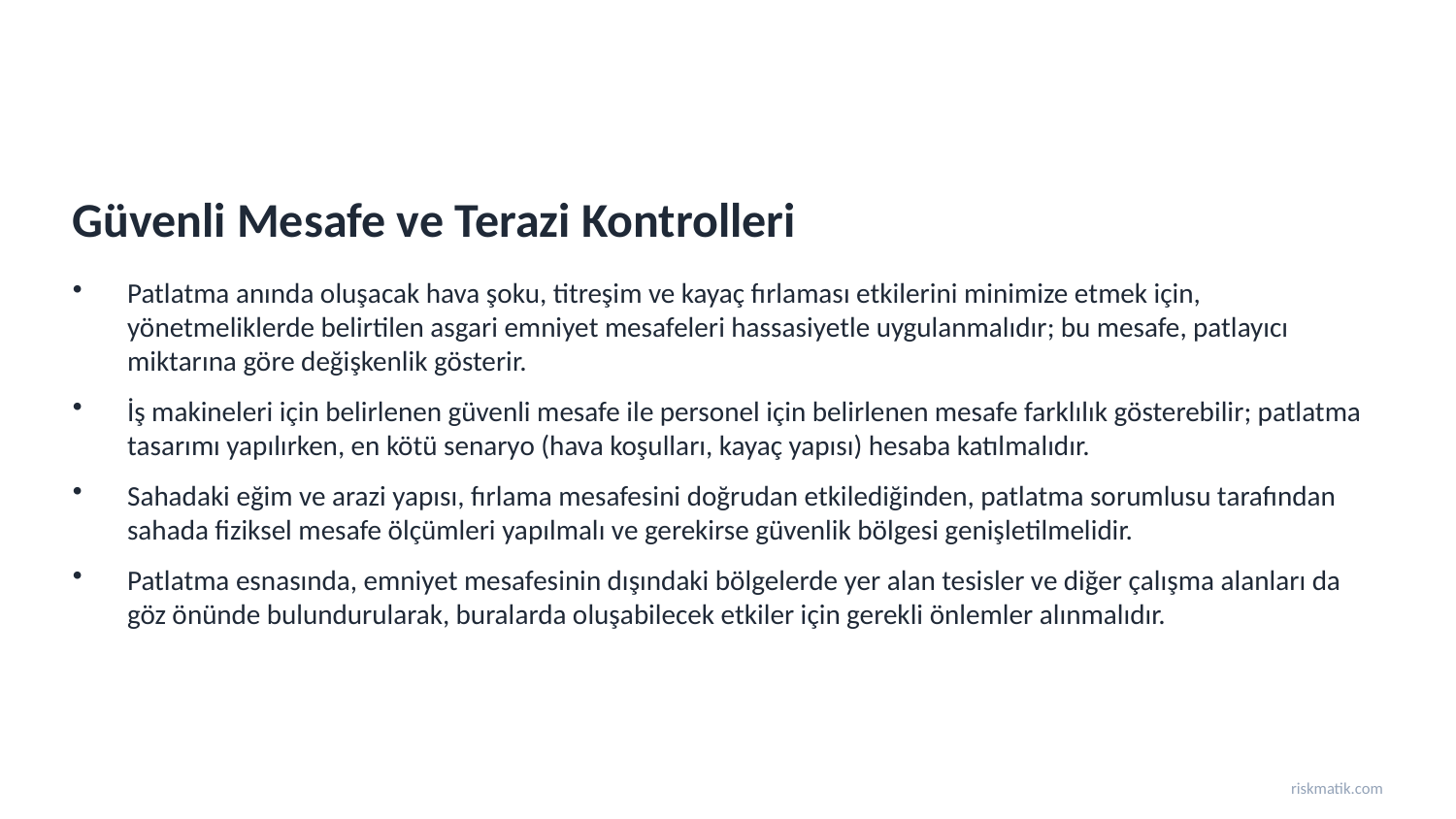

Güvenli Mesafe ve Terazi Kontrolleri
Patlatma anında oluşacak hava şoku, titreşim ve kayaç fırlaması etkilerini minimize etmek için, yönetmeliklerde belirtilen asgari emniyet mesafeleri hassasiyetle uygulanmalıdır; bu mesafe, patlayıcı miktarına göre değişkenlik gösterir.
İş makineleri için belirlenen güvenli mesafe ile personel için belirlenen mesafe farklılık gösterebilir; patlatma tasarımı yapılırken, en kötü senaryo (hava koşulları, kayaç yapısı) hesaba katılmalıdır.
Sahadaki eğim ve arazi yapısı, fırlama mesafesini doğrudan etkilediğinden, patlatma sorumlusu tarafından sahada fiziksel mesafe ölçümleri yapılmalı ve gerekirse güvenlik bölgesi genişletilmelidir.
Patlatma esnasında, emniyet mesafesinin dışındaki bölgelerde yer alan tesisler ve diğer çalışma alanları da göz önünde bulundurularak, buralarda oluşabilecek etkiler için gerekli önlemler alınmalıdır.
riskmatik.com